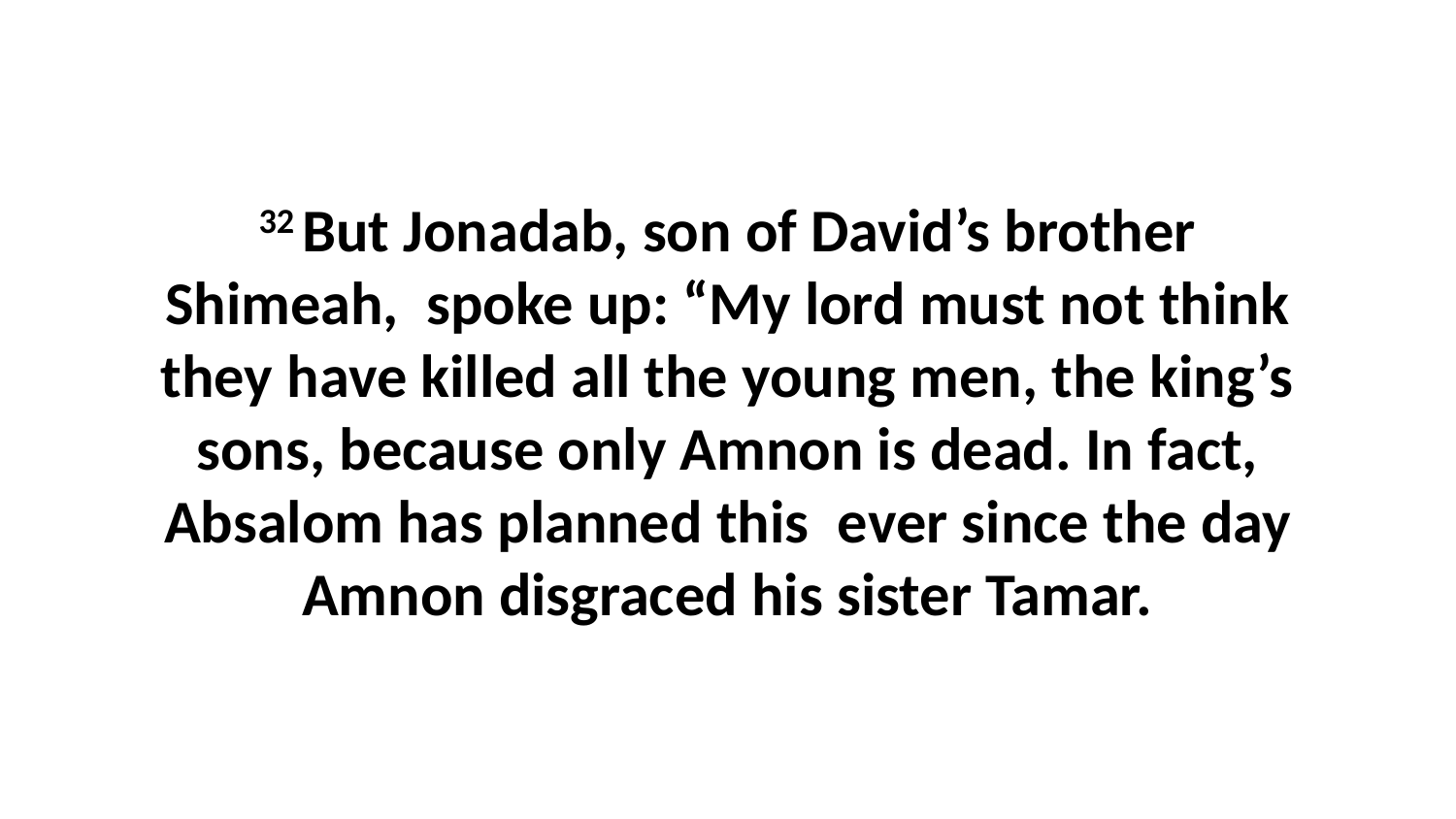

32 But Jonadab, son of David’s brother Shimeah,  spoke up: “My lord must not think they have killed all the young men, the king’s sons, because only Amnon is dead. In fact, Absalom has planned this  ever since the day Amnon disgraced his sister Tamar.